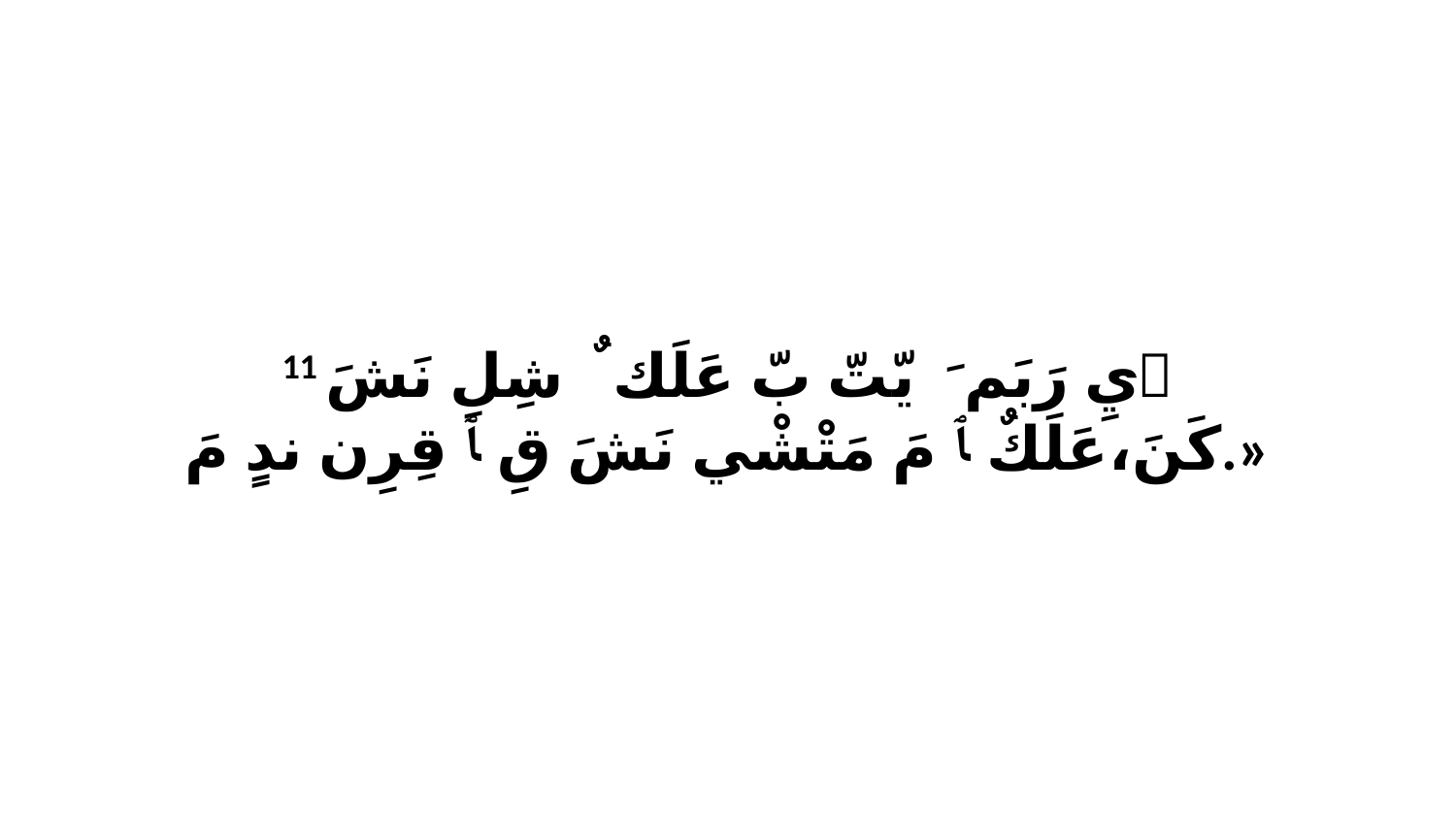

11 ﭑ يِ رَبَمَ ﭑ يّتّ بّ عَلَكٌ ﭑ شِلِ نَشَ كَنَ،عَلَكٌ ﭑ مَ مَتْشْي نَشَ قِ ﭑ قِرِن ندٍ مَ.»